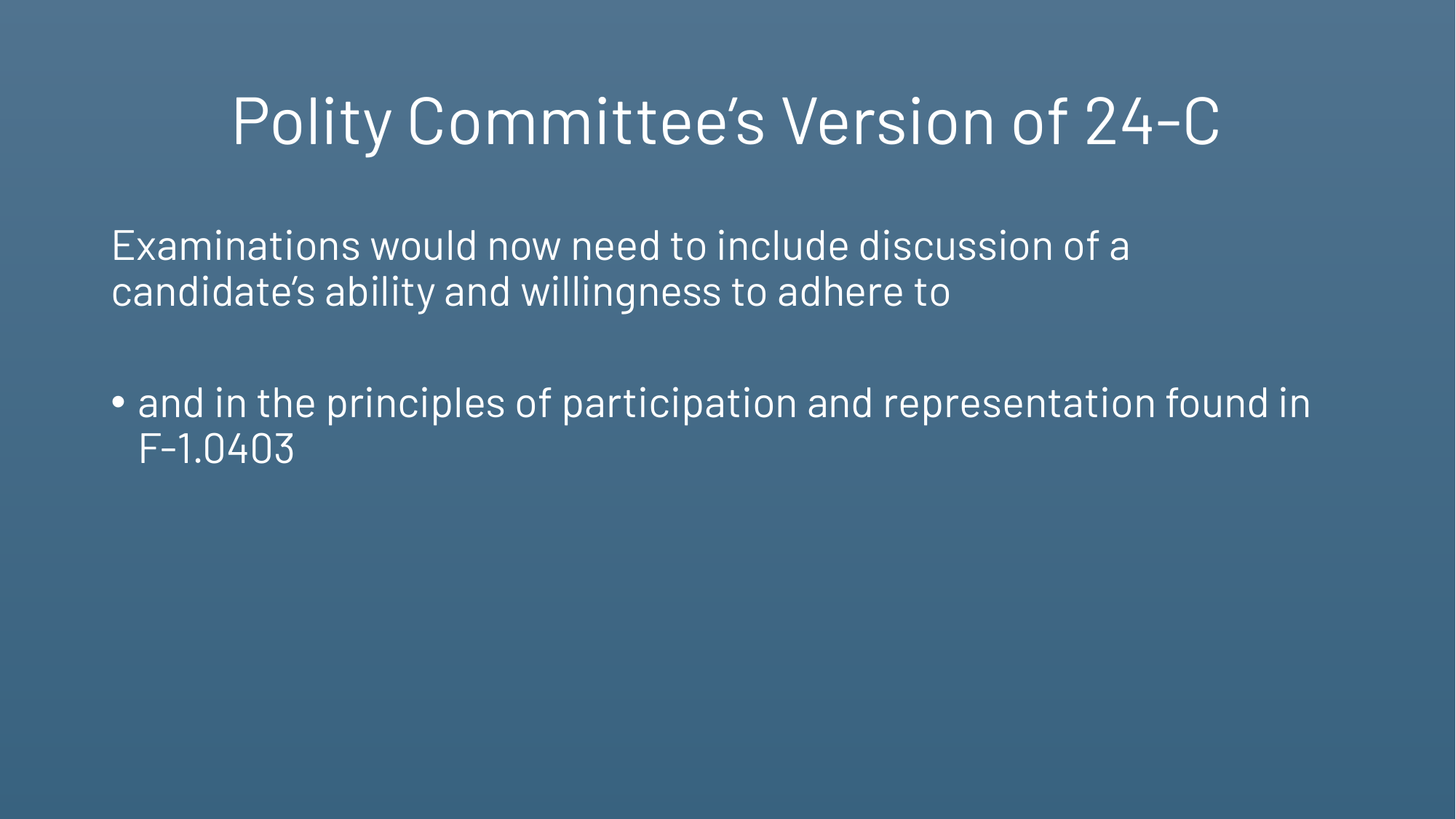

# Polity Committee’s Version of 24-C
Examinations would now need to include discussion of a candidate’s ability and willingness to adhere to
and in the principles of participation and representation found in F-1.0403